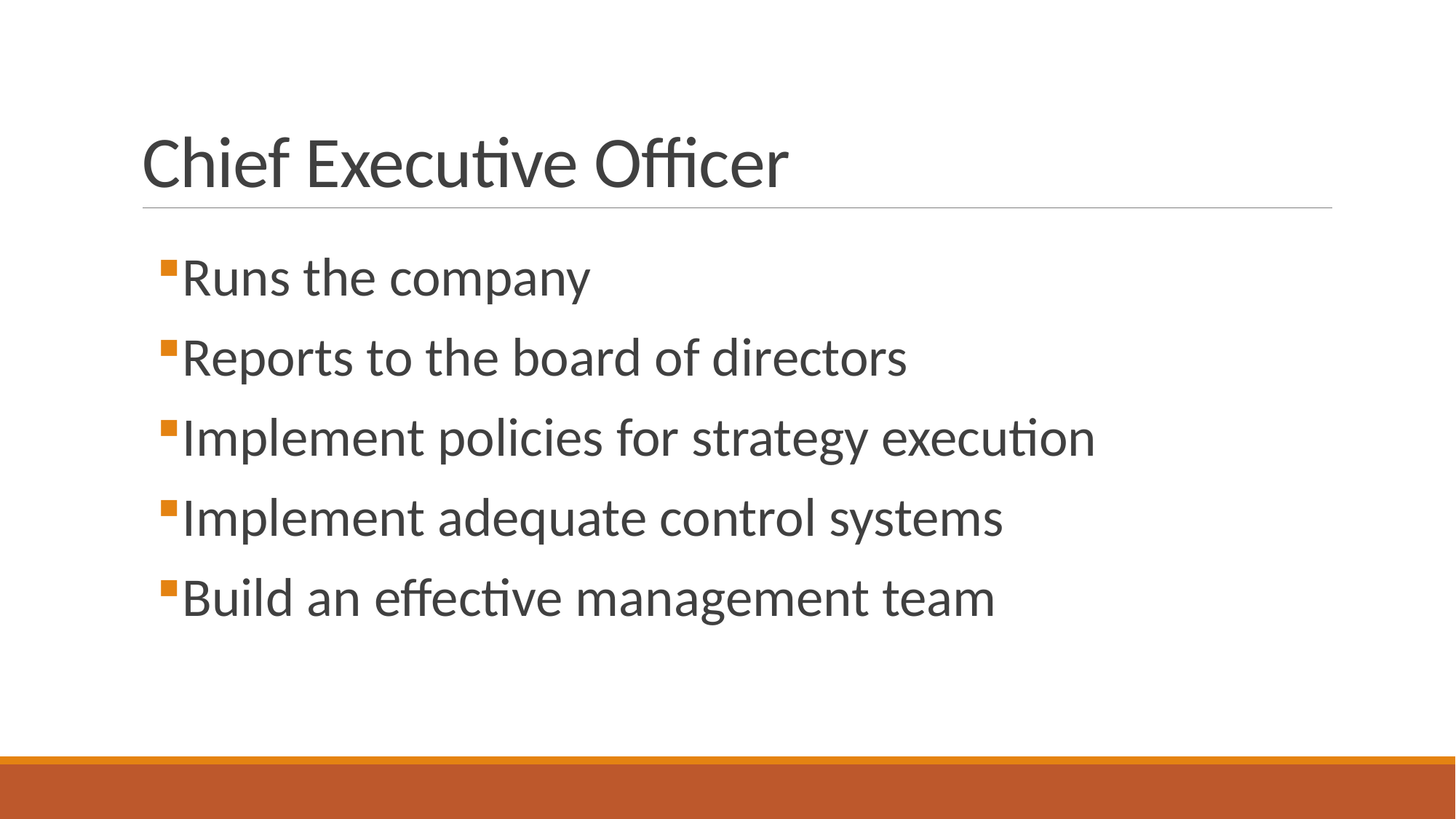

# Chief Executive Officer
Runs the company
Reports to the board of directors
Implement policies for strategy execution
Implement adequate control systems
Build an effective management team